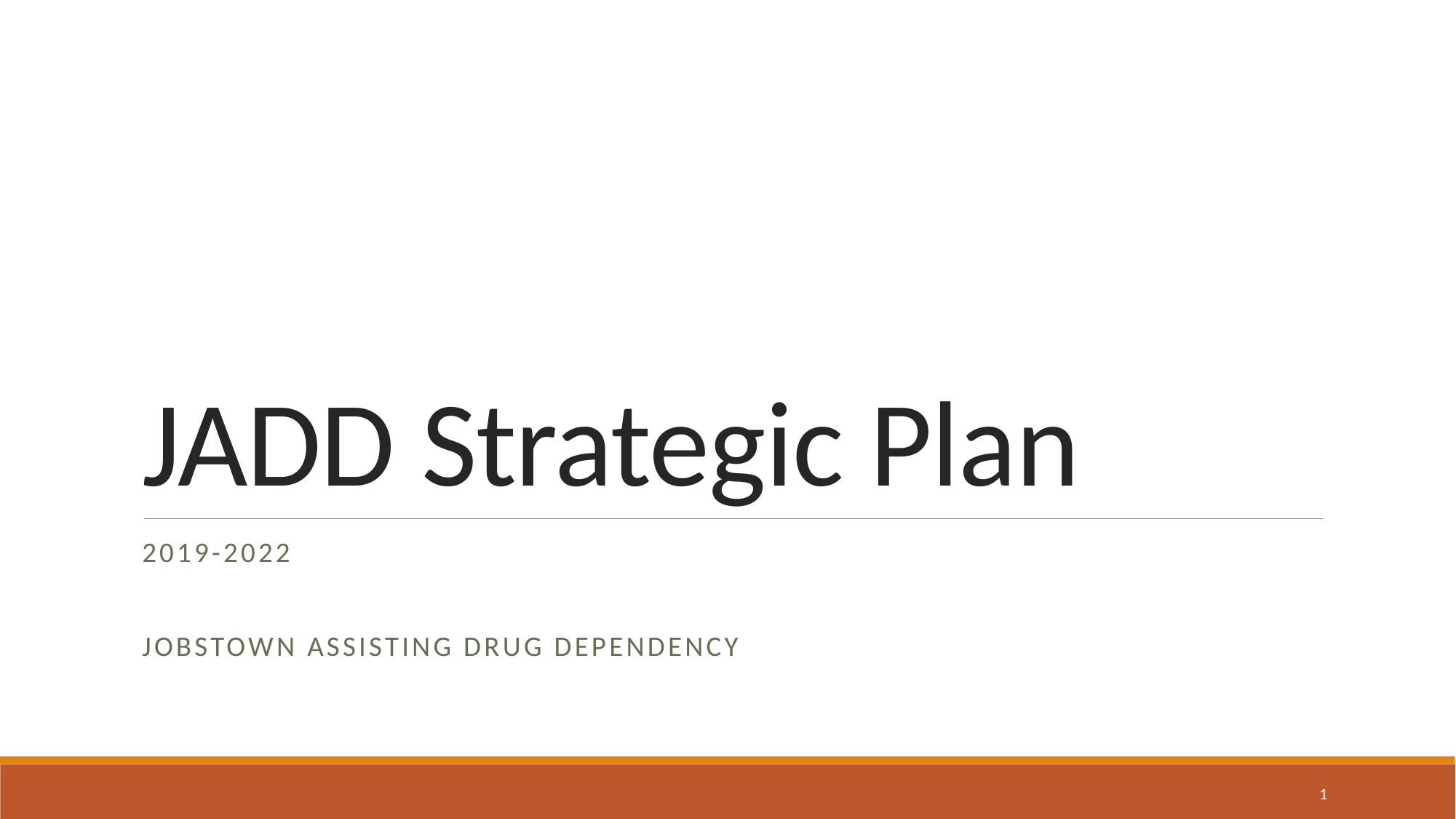

# JADD Strategic Plan
2019-2022

Jobstown Assisting Drug Dependency
1